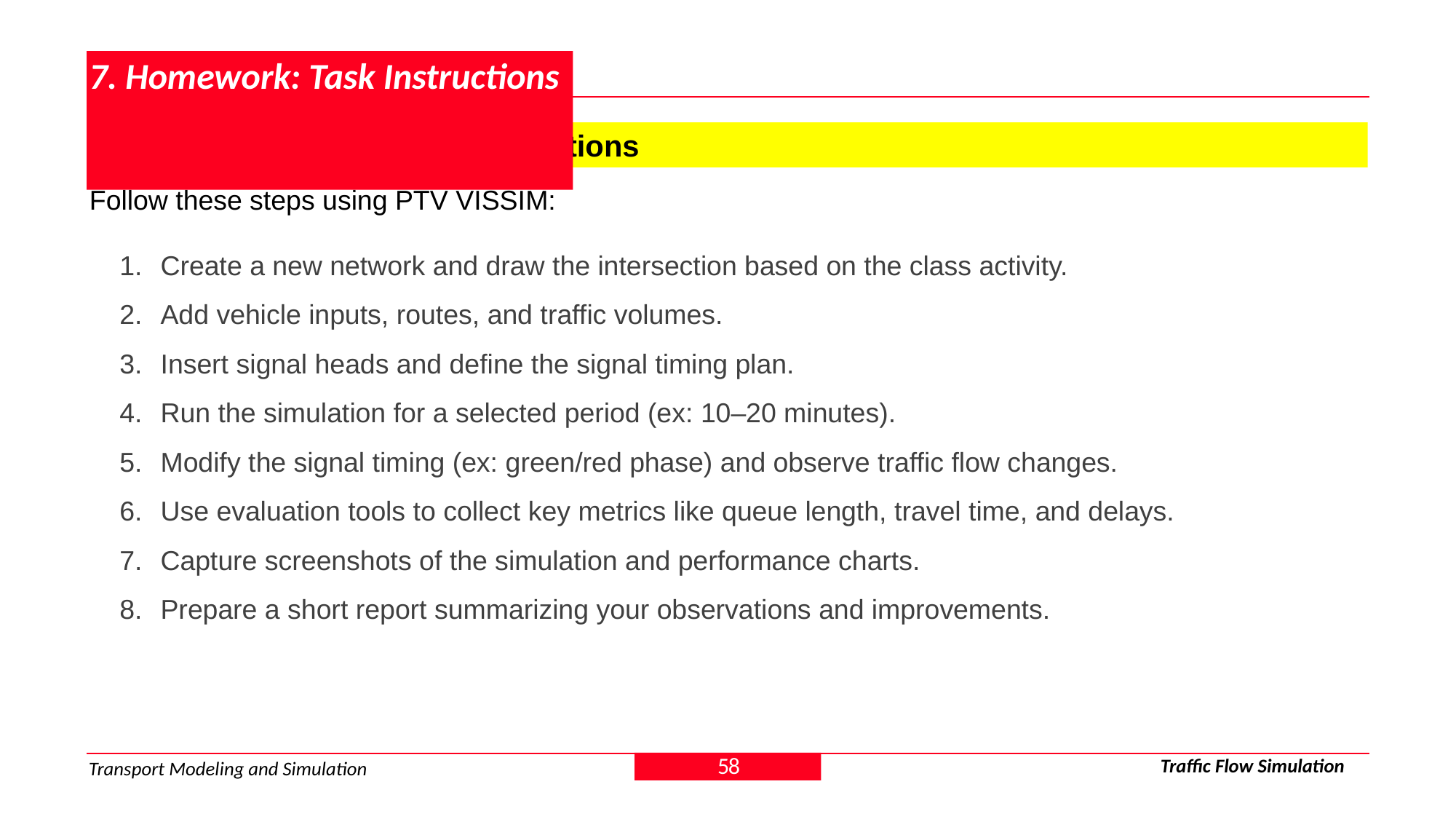

# 7. Homework: Task Instructions
7.1.3 Assignment 1 - Task Instructions
Follow these steps using PTV VISSIM:
Create a new network and draw the intersection based on the class activity.
Add vehicle inputs, routes, and traffic volumes.
Insert signal heads and define the signal timing plan.
Run the simulation for a selected period (ex: 10–20 minutes).
Modify the signal timing (ex: green/red phase) and observe traffic flow changes.
Use evaluation tools to collect key metrics like queue length, travel time, and delays.
Capture screenshots of the simulation and performance charts.
Prepare a short report summarizing your observations and improvements.